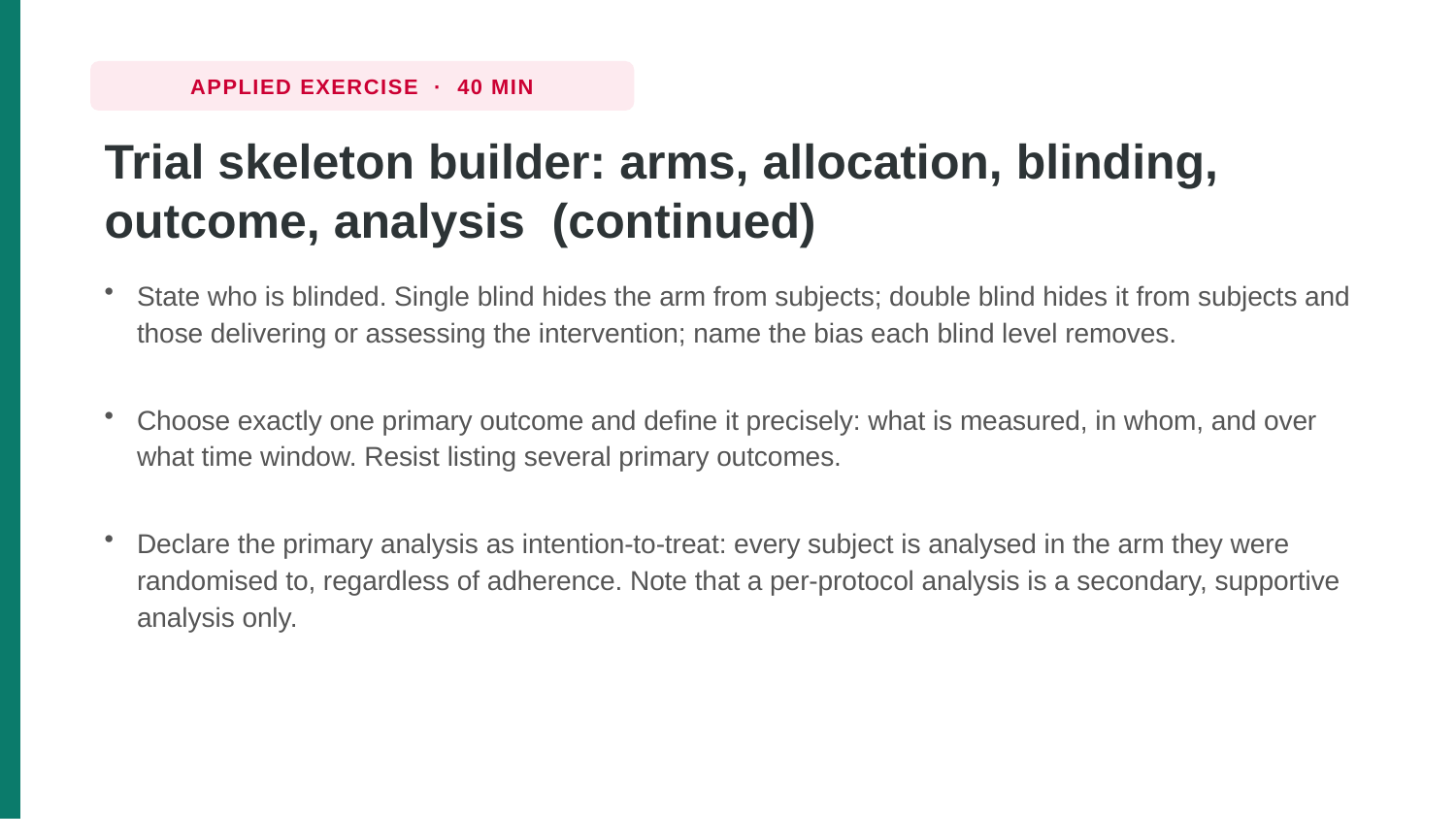

APPLIED EXERCISE  ·  40 MIN
Trial skeleton builder: arms, allocation, blinding, outcome, analysis  (continued)
State who is blinded. Single blind hides the arm from subjects; double blind hides it from subjects and those delivering or assessing the intervention; name the bias each blind level removes.
Choose exactly one primary outcome and define it precisely: what is measured, in whom, and over what time window. Resist listing several primary outcomes.
Declare the primary analysis as intention-to-treat: every subject is analysed in the arm they were randomised to, regardless of adherence. Note that a per-protocol analysis is a secondary, supportive analysis only.